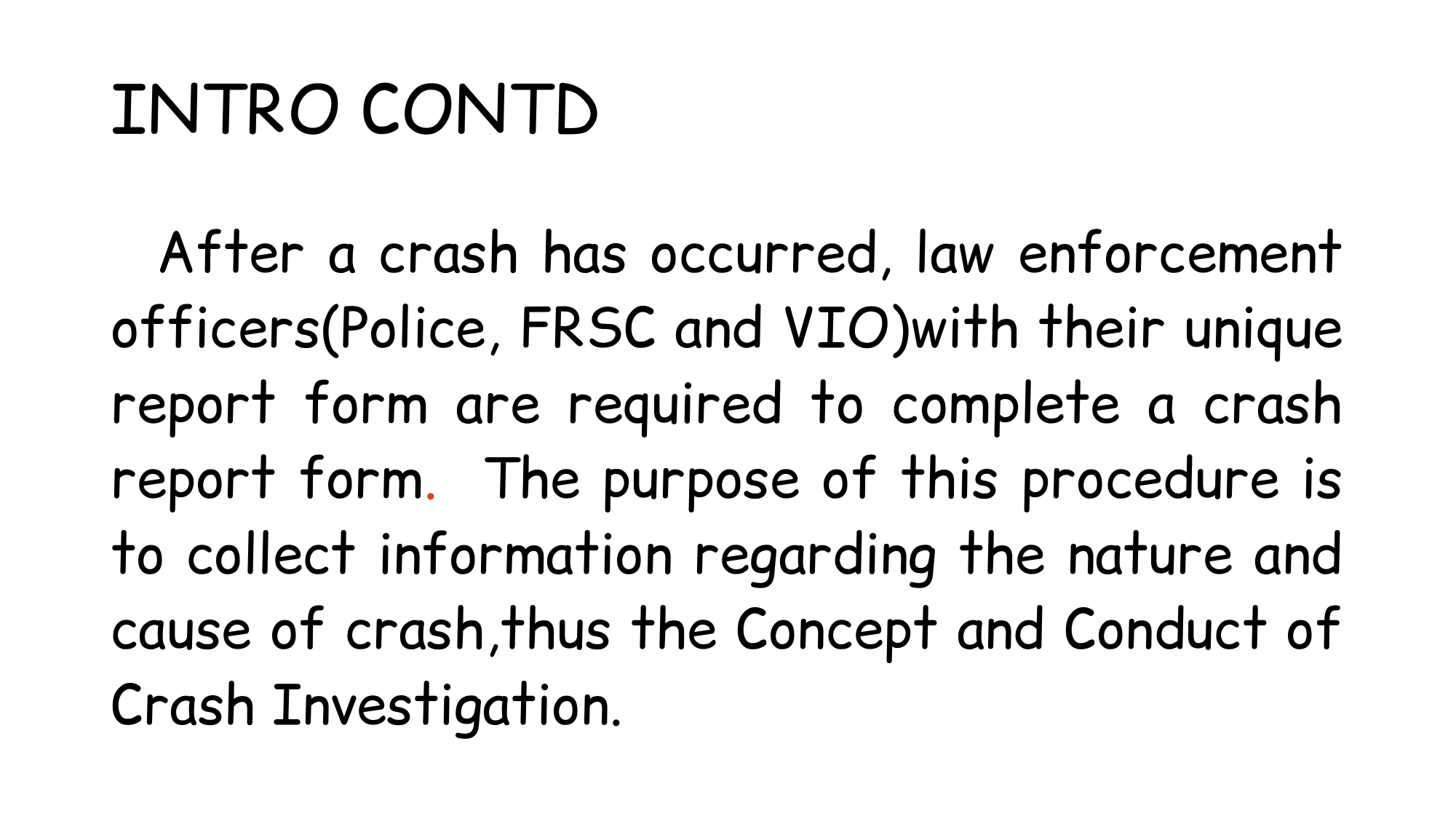

# INTRO CONTD
  After a crash has occurred, law enforcement officers(Police, FRSC and VIO)with their unique report form are required to complete a crash report form.  The purpose of this procedure is to collect information regarding the nature and cause of crash,thus the Concept and Conduct of Crash Investigation.